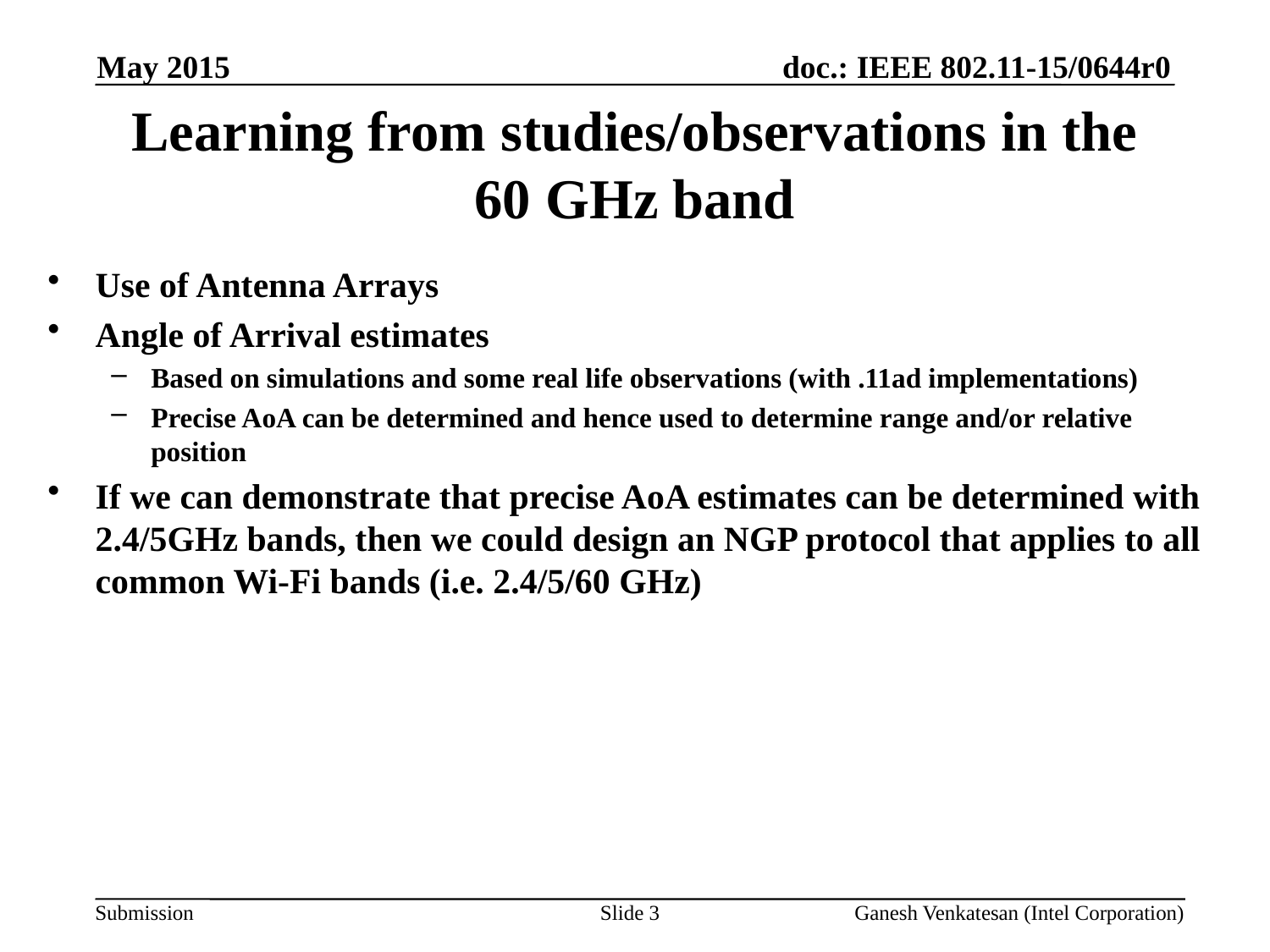

May 2015
# Learning from studies/observations in the 60 GHz band
Use of Antenna Arrays
Angle of Arrival estimates
Based on simulations and some real life observations (with .11ad implementations)
Precise AoA can be determined and hence used to determine range and/or relative position
If we can demonstrate that precise AoA estimates can be determined with 2.4/5GHz bands, then we could design an NGP protocol that applies to all common Wi-Fi bands (i.e. 2.4/5/60 GHz)

Slide 3
Ganesh Venkatesan (Intel Corporation)